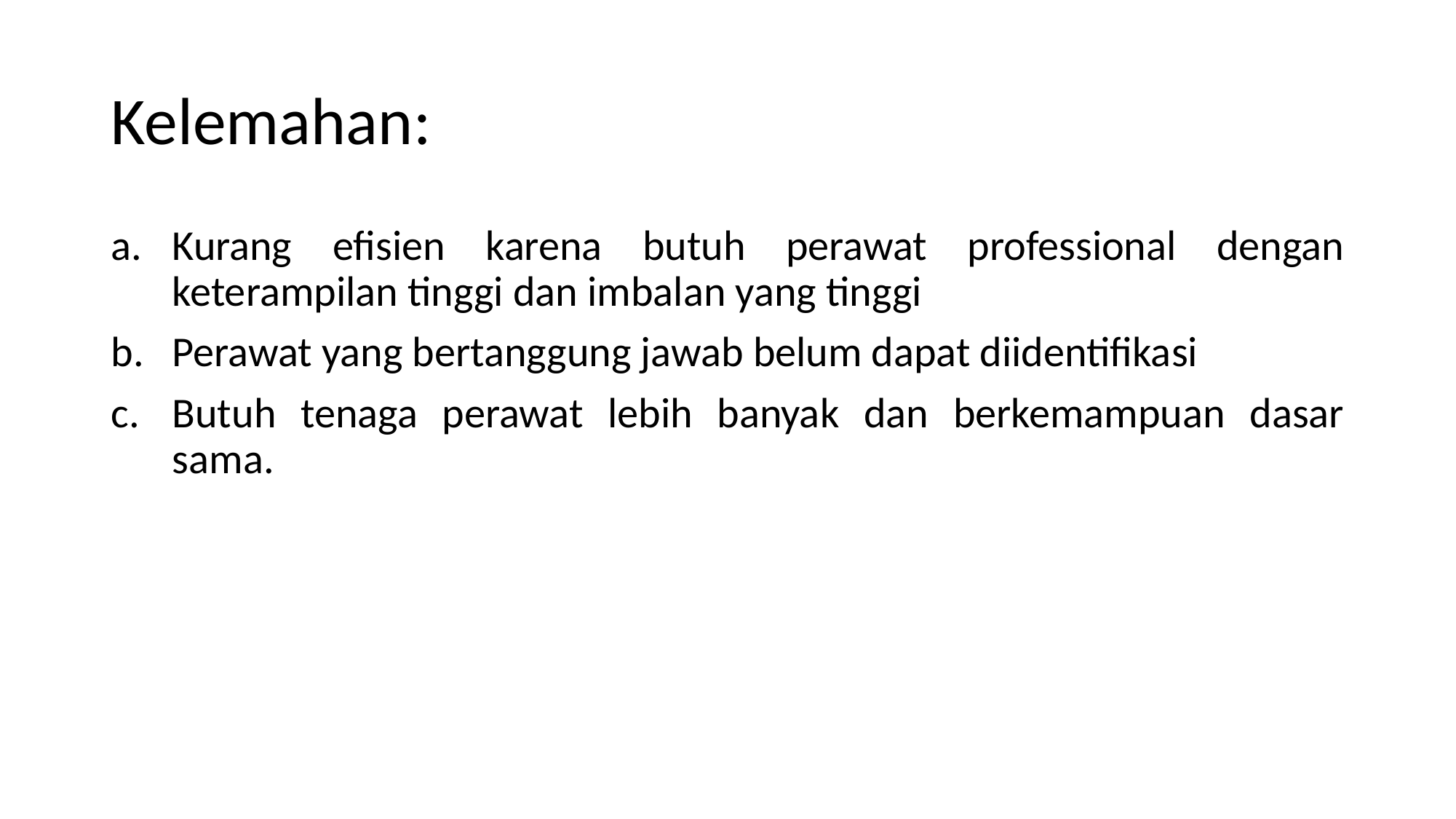

# Kelemahan:
Kurang efisien karena butuh perawat professional dengan keterampilan tinggi dan imbalan yang tinggi
Perawat yang bertanggung jawab belum dapat diidentifikasi
Butuh tenaga perawat lebih banyak dan berkemampuan dasar sama.